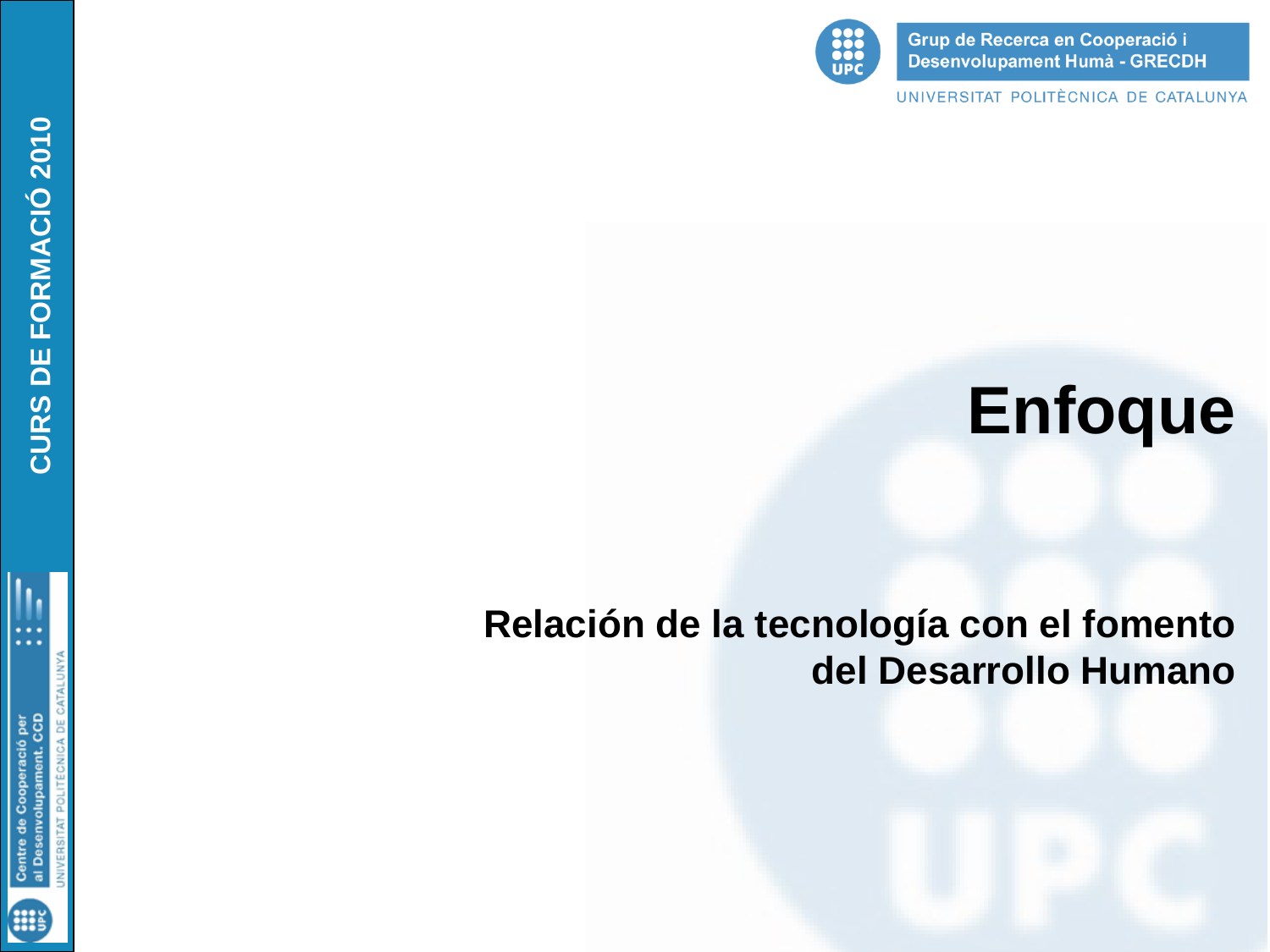

Enfoque
Relación de la tecnología con el fomento del Desarrollo Humano